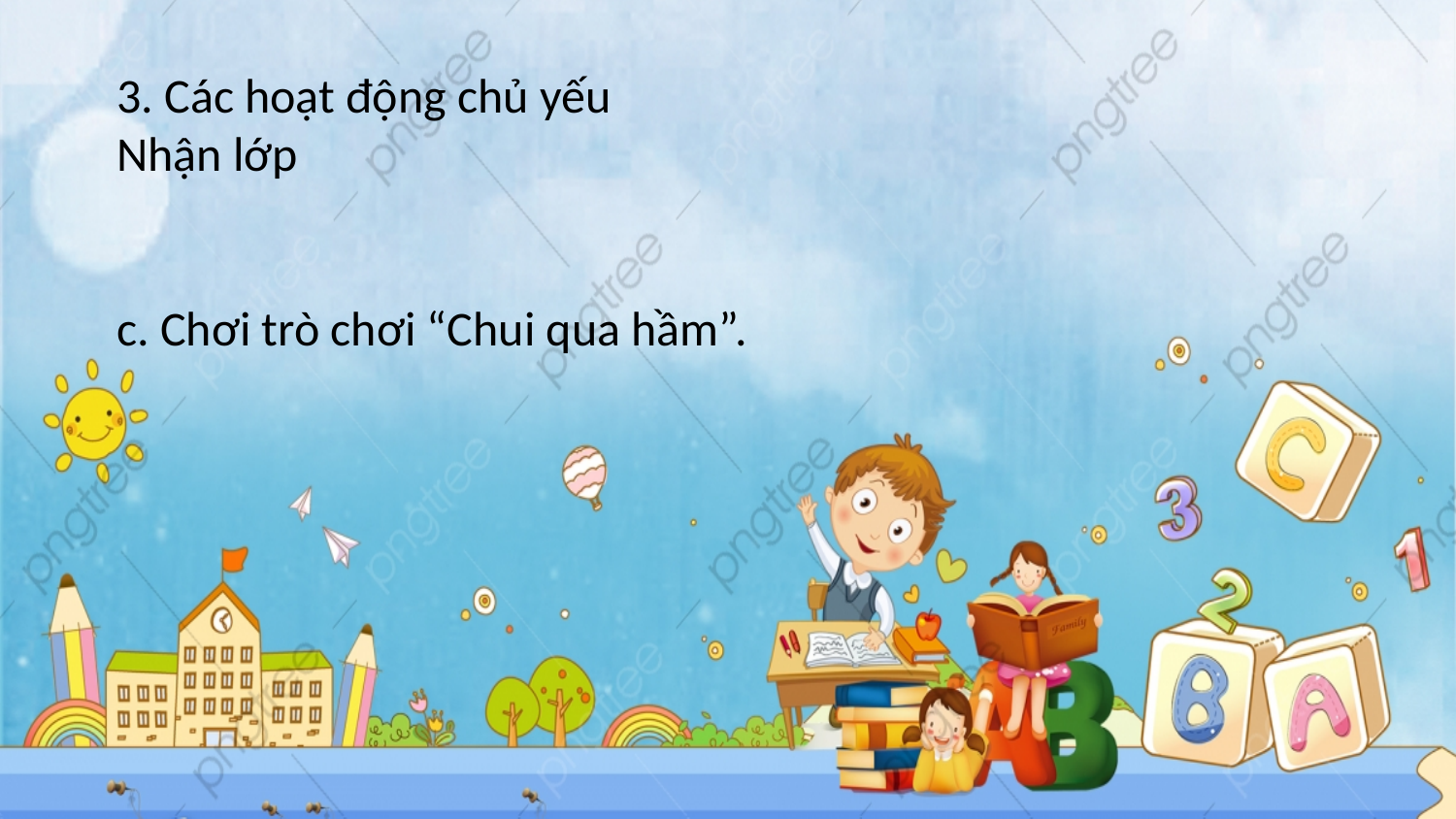

3. Các hoạt động chủ yếu
Nhận lớp

c. Chơi trò chơi “Chui qua hầm”.